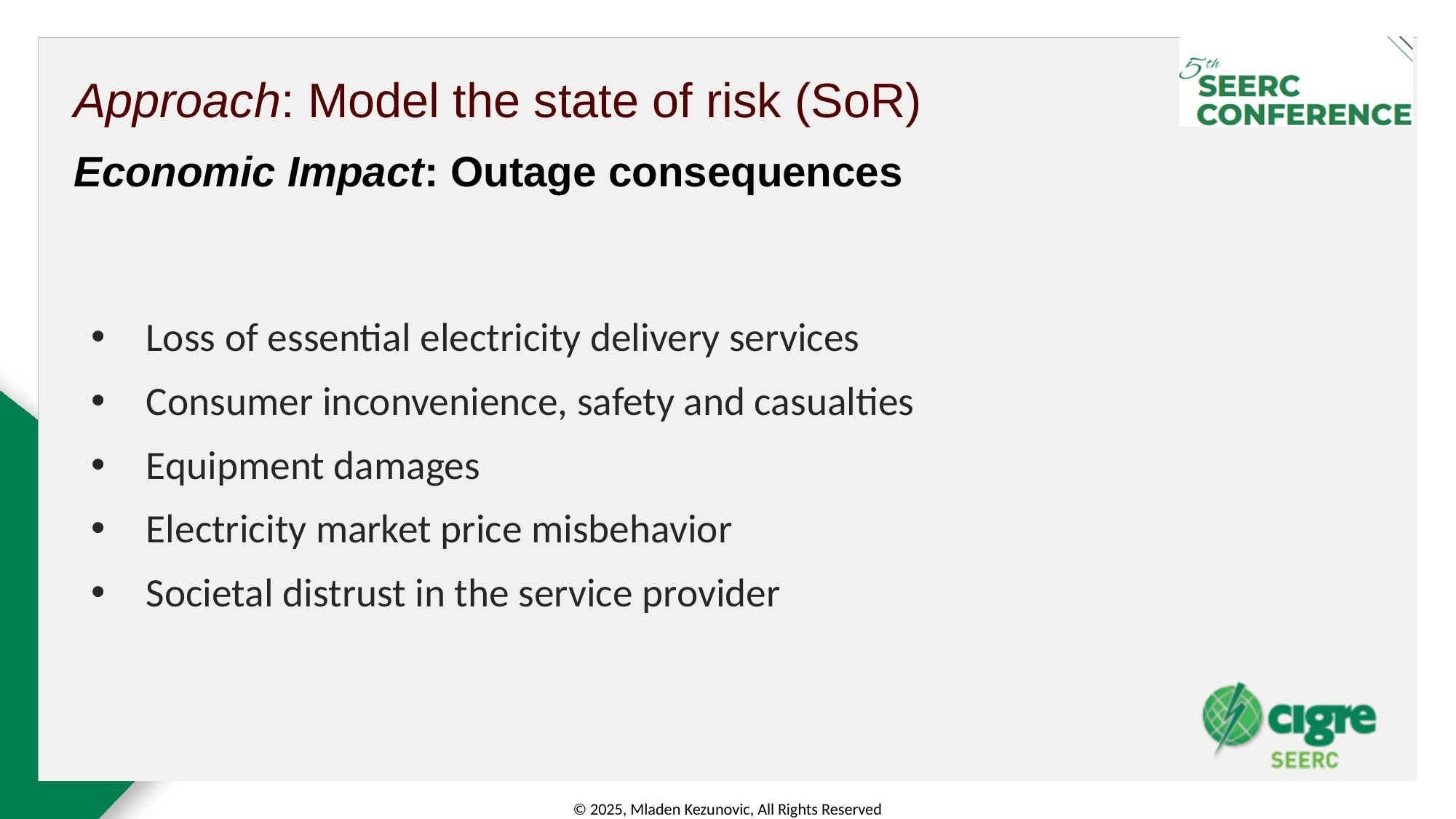

# Approach: Model the state of risk (SoR)
Economic Impact: Outage consequences

Loss of essential electricity delivery services
Consumer inconvenience, safety and casualties
Equipment damages
Electricity market price misbehavior
Societal distrust in the service provider